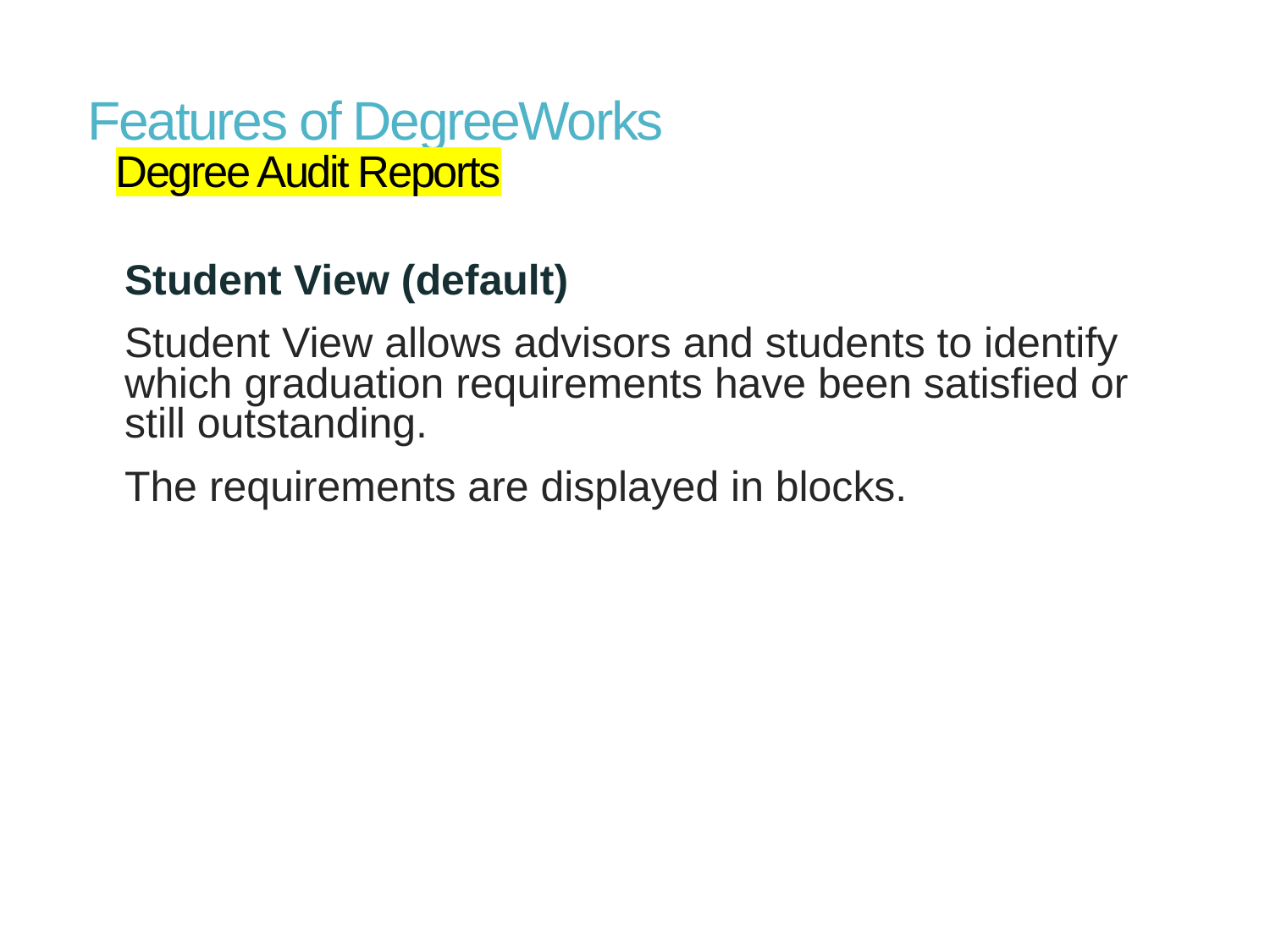

# Features of DegreeWorks Degree Audit Reports
Student View (default)
Student View allows advisors and students to identify which graduation requirements have been satisfied or still outstanding.
The requirements are displayed in blocks.